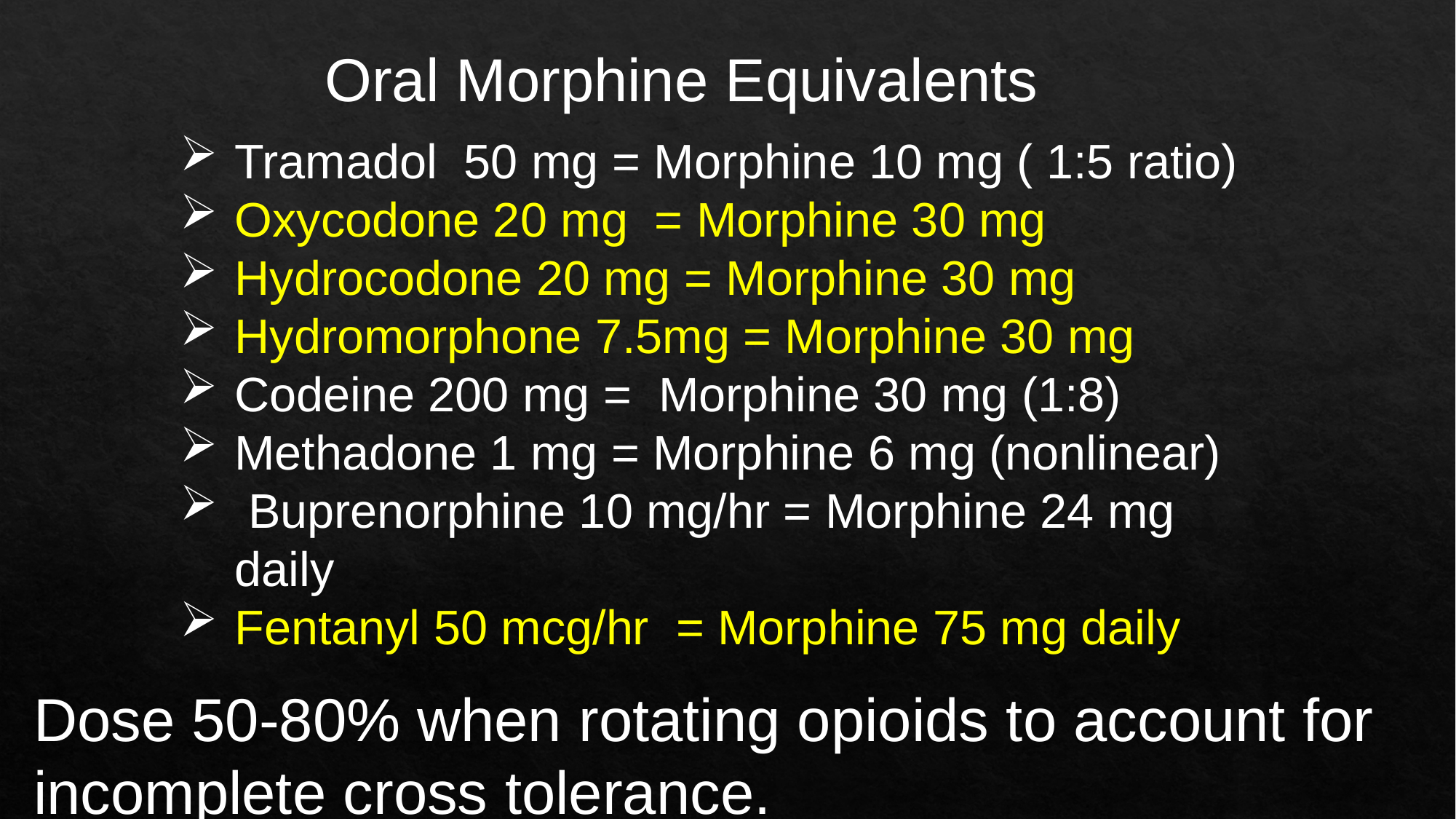

Oral Morphine Equivalents
Tramadol  50 mg = Morphine 10 mg ( 1:5 ratio)
Oxycodone 20 mg  = Morphine 30 mg
Hydrocodone 20 mg = Morphine 30 mg
Hydromorphone 7.5mg = Morphine 30 mg
Codeine 200 mg =  Morphine 30 mg (1:8)
Methadone 1 mg = Morphine 6 mg (nonlinear)
 Buprenorphine 10 mg/hr = Morphine 24 mg daily
Fentanyl 50 mcg/hr  = Morphine 75 mg daily

Dose 50-80% when rotating opioids to account for incomplete cross tolerance.